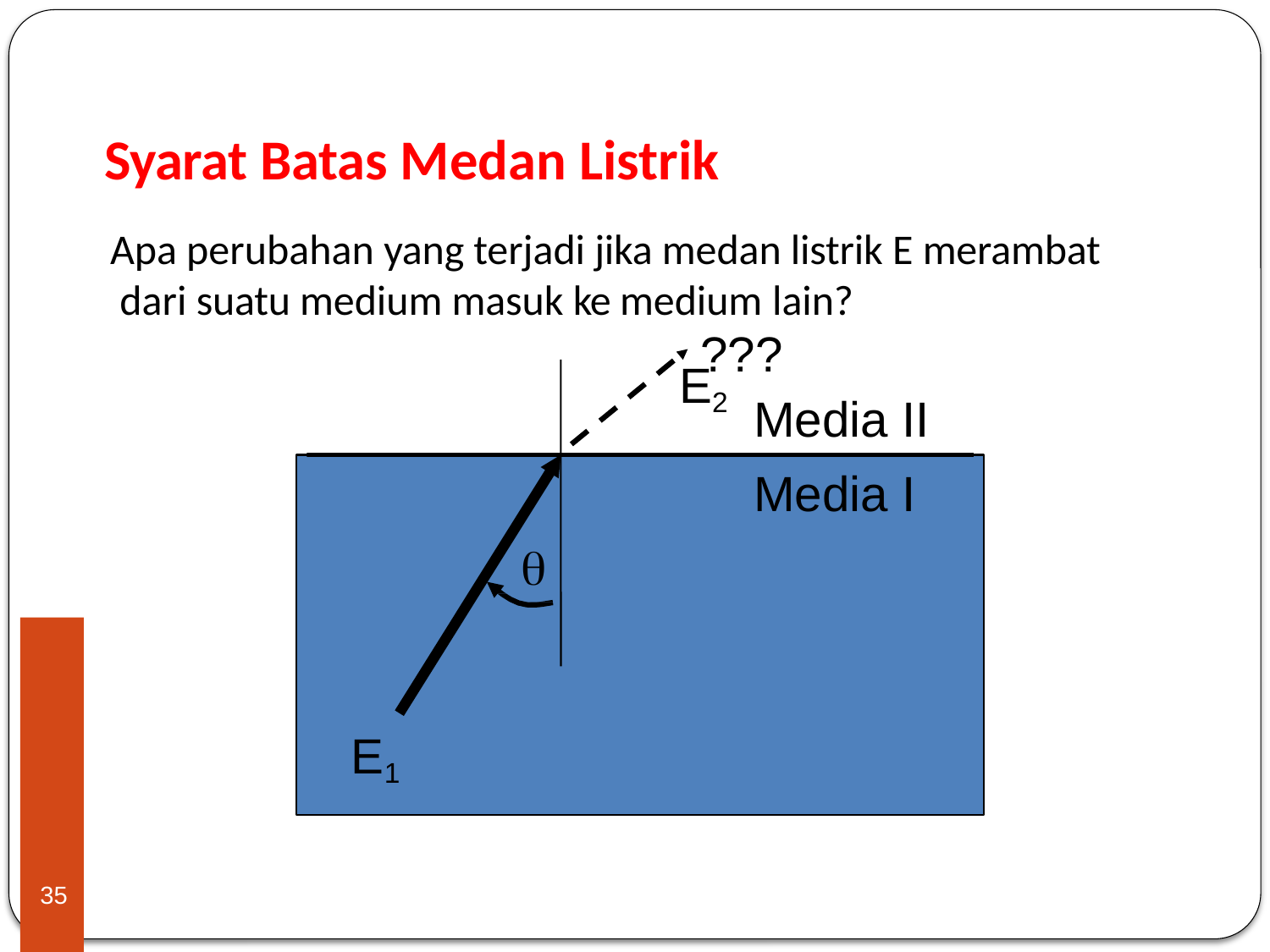

Syarat Batas Medan Listrik
Apa perubahan yang terjadi jika medan listrik E merambat  dari suatu medium masuk ke medium lain?
???

E2

Media II
Media I
θ

E1
35